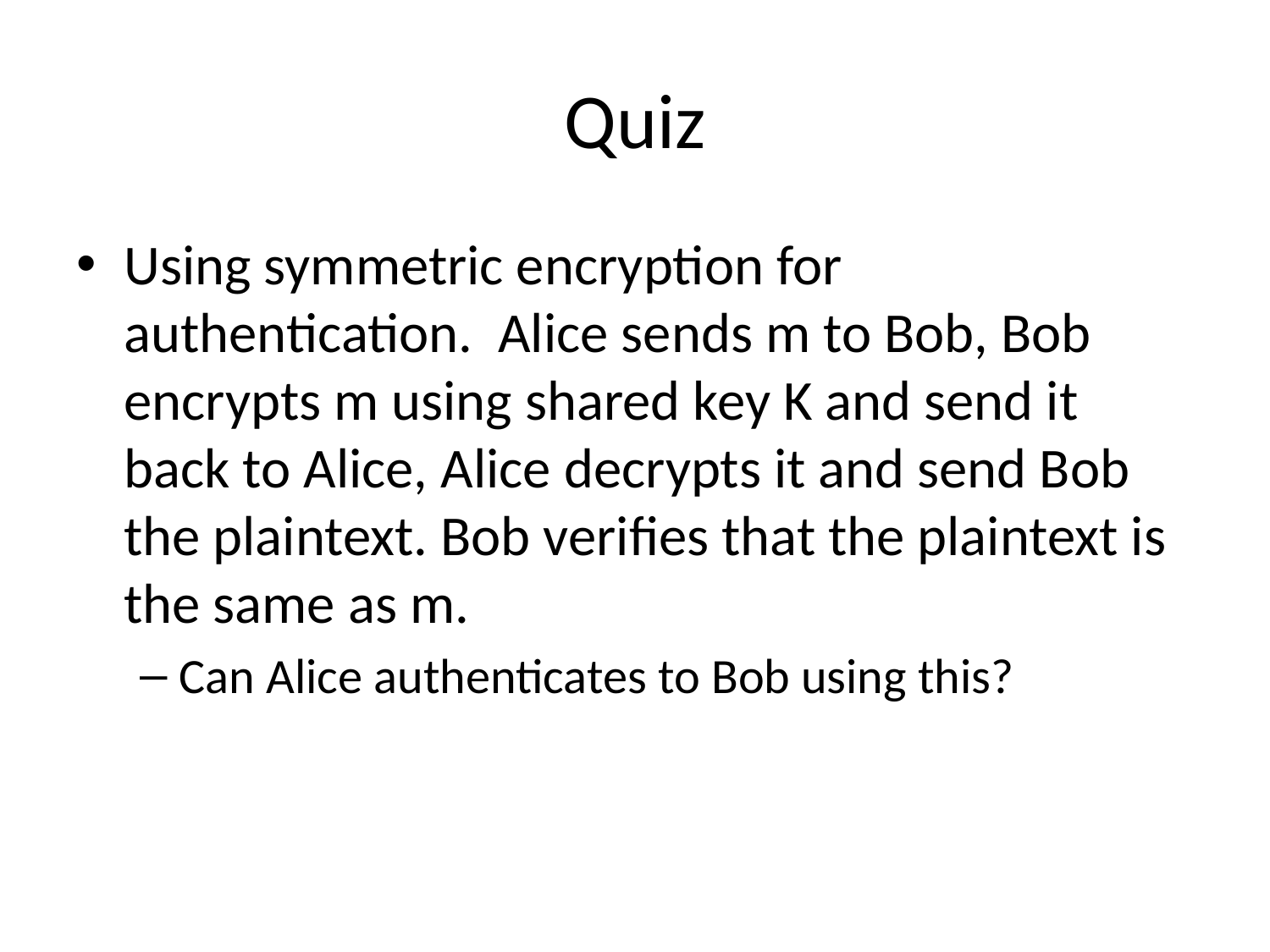

# Quiz
Using symmetric encryption for authentication.  Alice sends m to Bob, Bob encrypts m using shared key K and send it back to Alice, Alice decrypts it and send Bob the plaintext. Bob verifies that the plaintext is the same as m.
Can Alice authenticates to Bob using this?